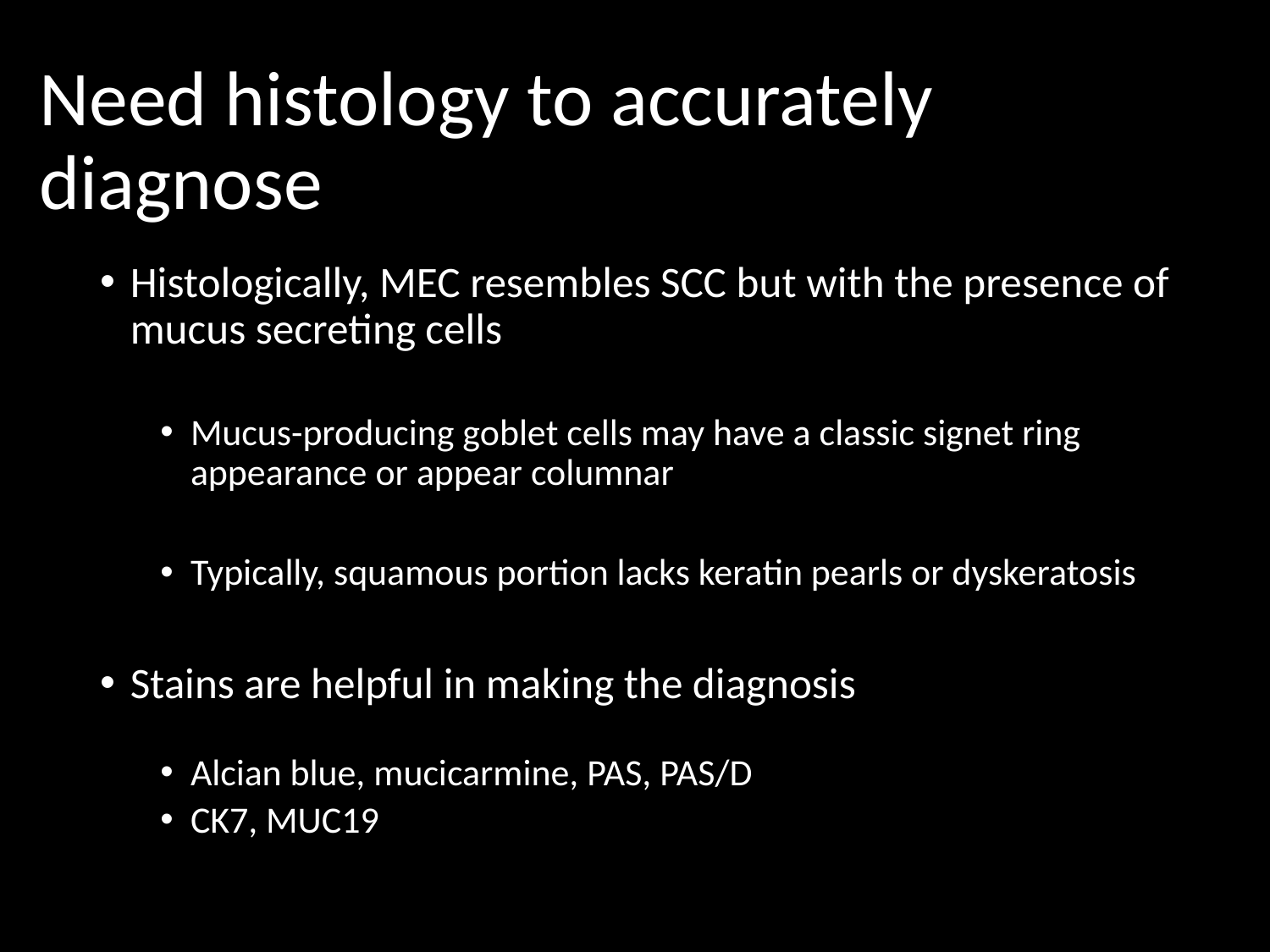

# Need histology to accurately diagnose
Histologically, MEC resembles SCC but with the presence of mucus secreting cells

Mucus-producing goblet cells may have a classic signet ring appearance or appear columnar

Typically, squamous portion lacks keratin pearls or dyskeratosis

Stains are helpful in making the diagnosis

Alcian blue, mucicarmine, PAS, PAS/D
CK7, MUC19